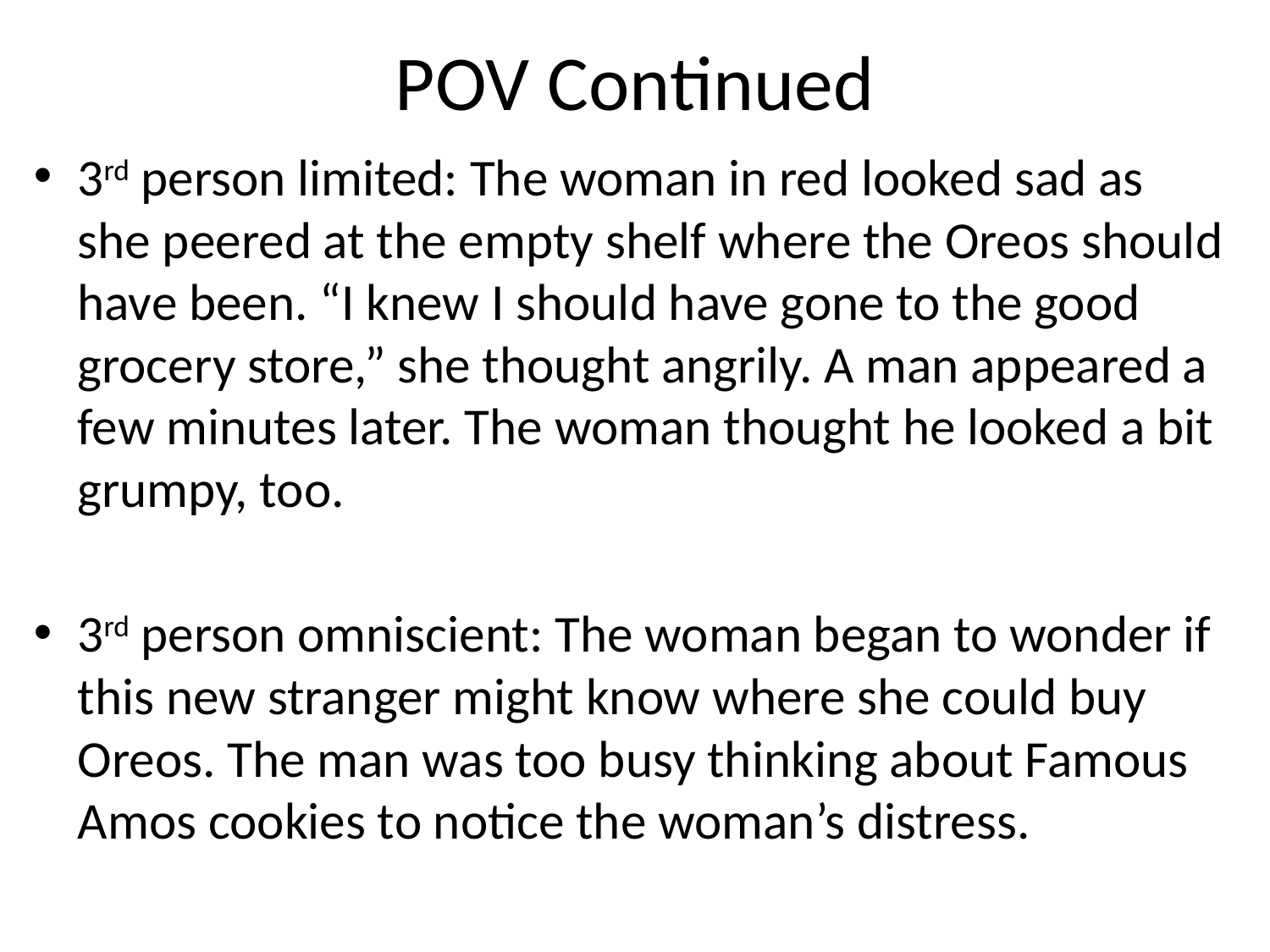

# POV Continued
3rd person limited: The woman in red looked sad as she peered at the empty shelf where the Oreos should have been. “I knew I should have gone to the good grocery store,” she thought angrily. A man appeared a few minutes later. The woman thought he looked a bit grumpy, too.

3rd person omniscient: The woman began to wonder if this new stranger might know where she could buy Oreos. The man was too busy thinking about Famous Amos cookies to notice the woman’s distress.